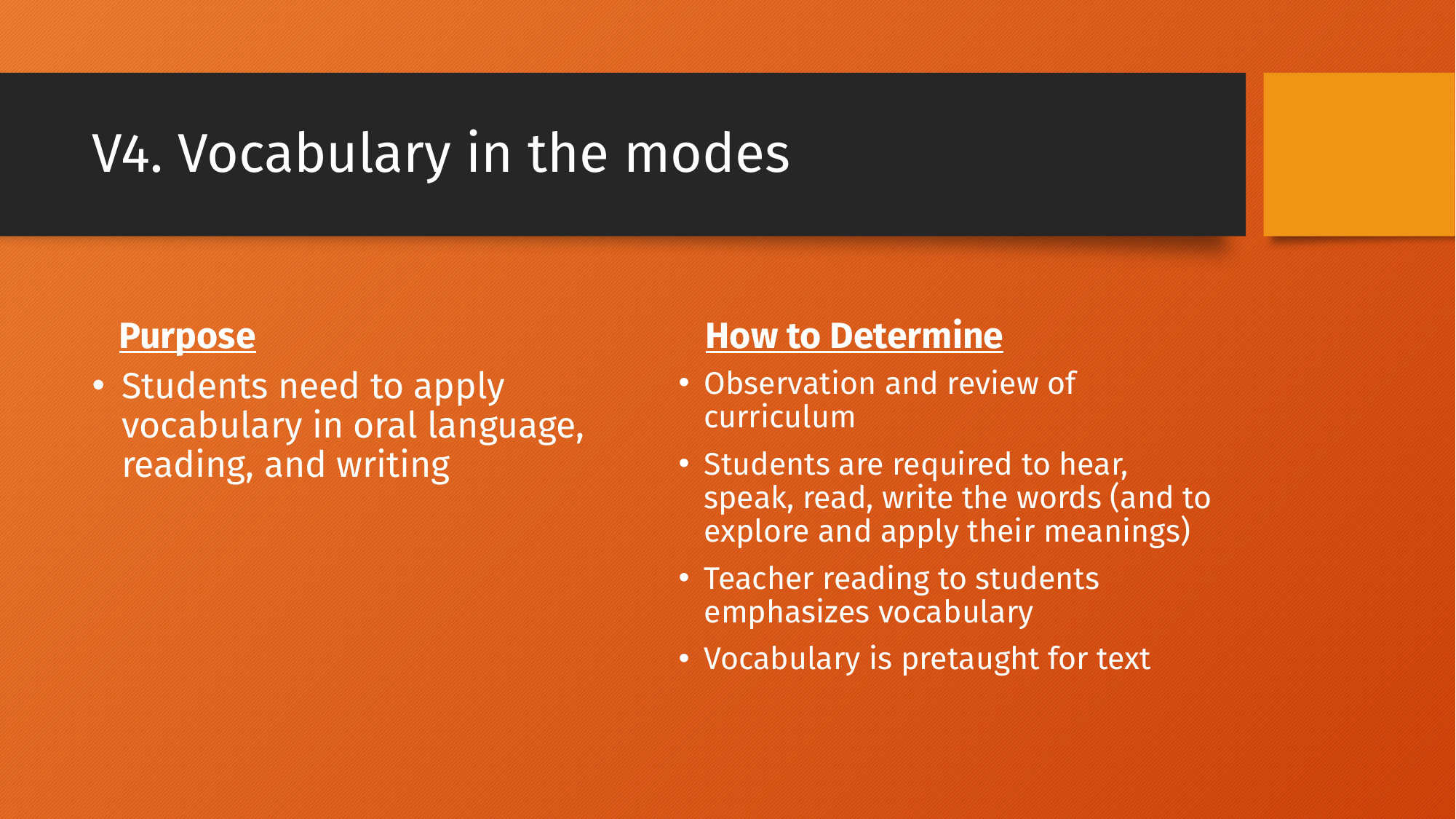

# V4. Vocabulary in the modes
Purpose
How to Determine
Students need to apply vocabulary in oral language, reading, and writing
Observation and review of curriculum
Students are required to hear, speak, read, write the words (and to explore and apply their meanings)
Teacher reading to students emphasizes vocabulary
Vocabulary is pretaught for text